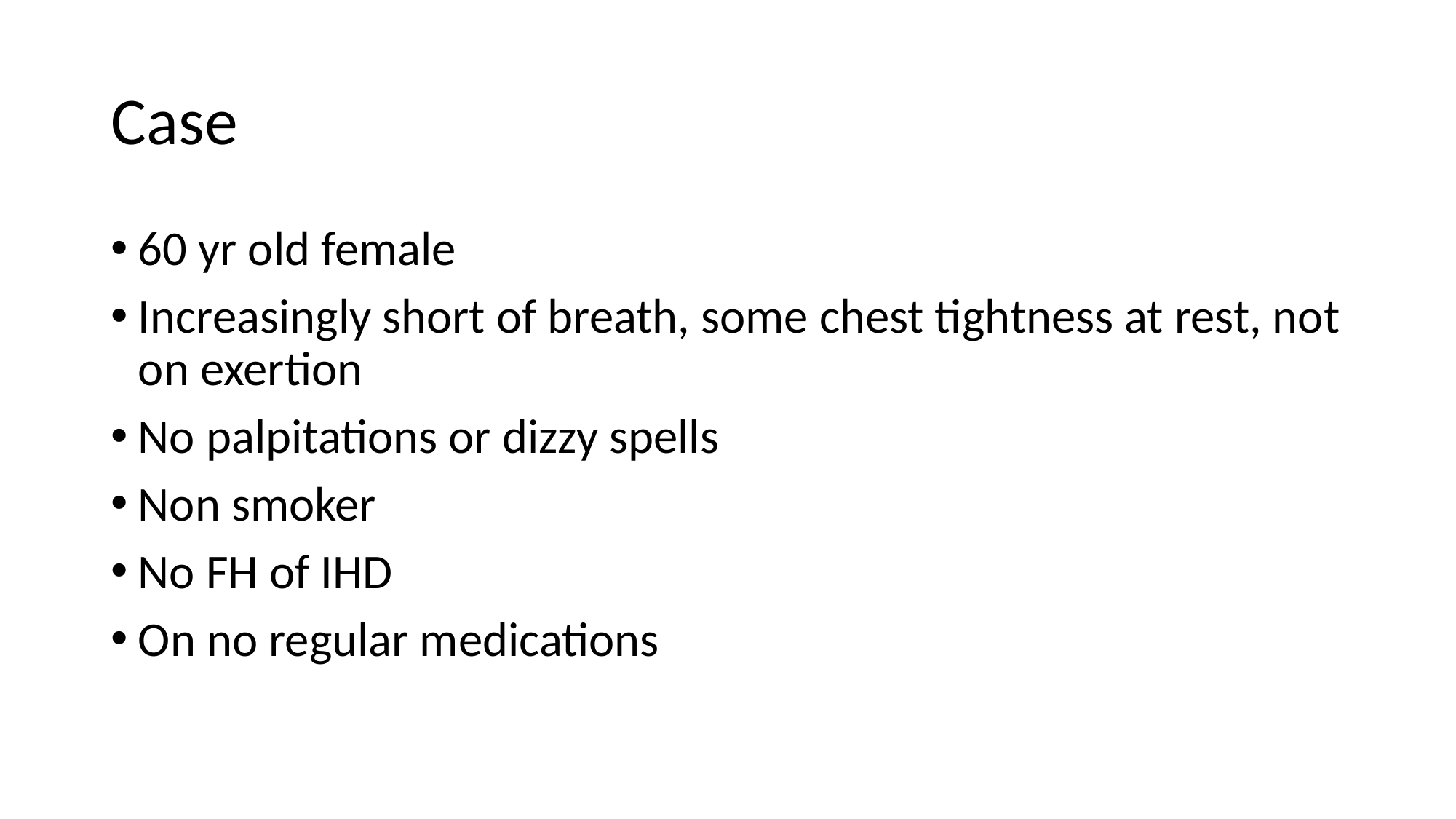

# Case
60 yr old female
Increasingly short of breath, some chest tightness at rest, not on exertion
No palpitations or dizzy spells
Non smoker
No FH of IHD
On no regular medications